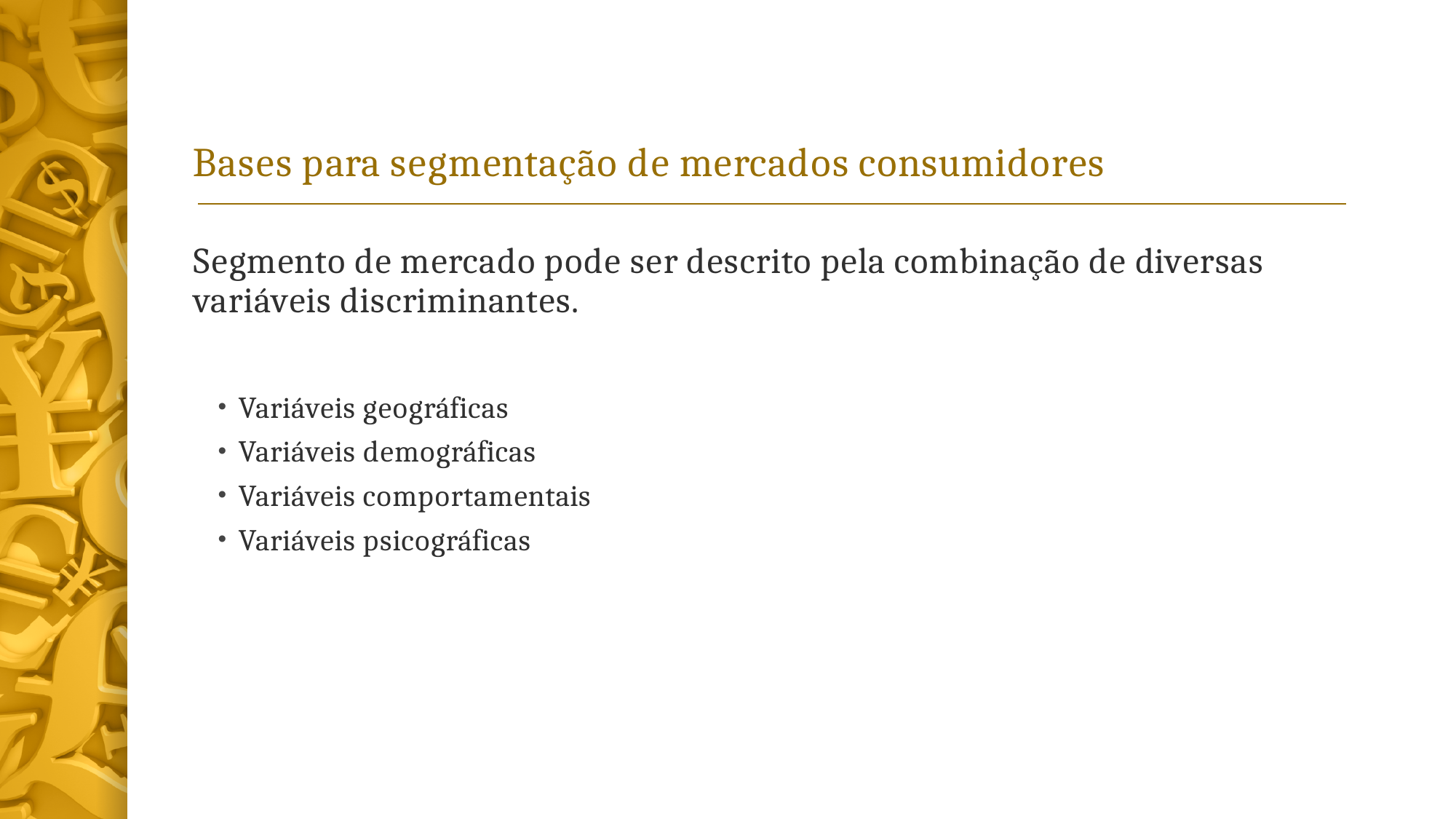

# Bases para segmentação de mercados consumidores
Segmento de mercado pode ser descrito pela combinação de diversas variáveis discriminantes.

Variáveis geográficas
Variáveis demográficas
Variáveis comportamentais
Variáveis psicográficas